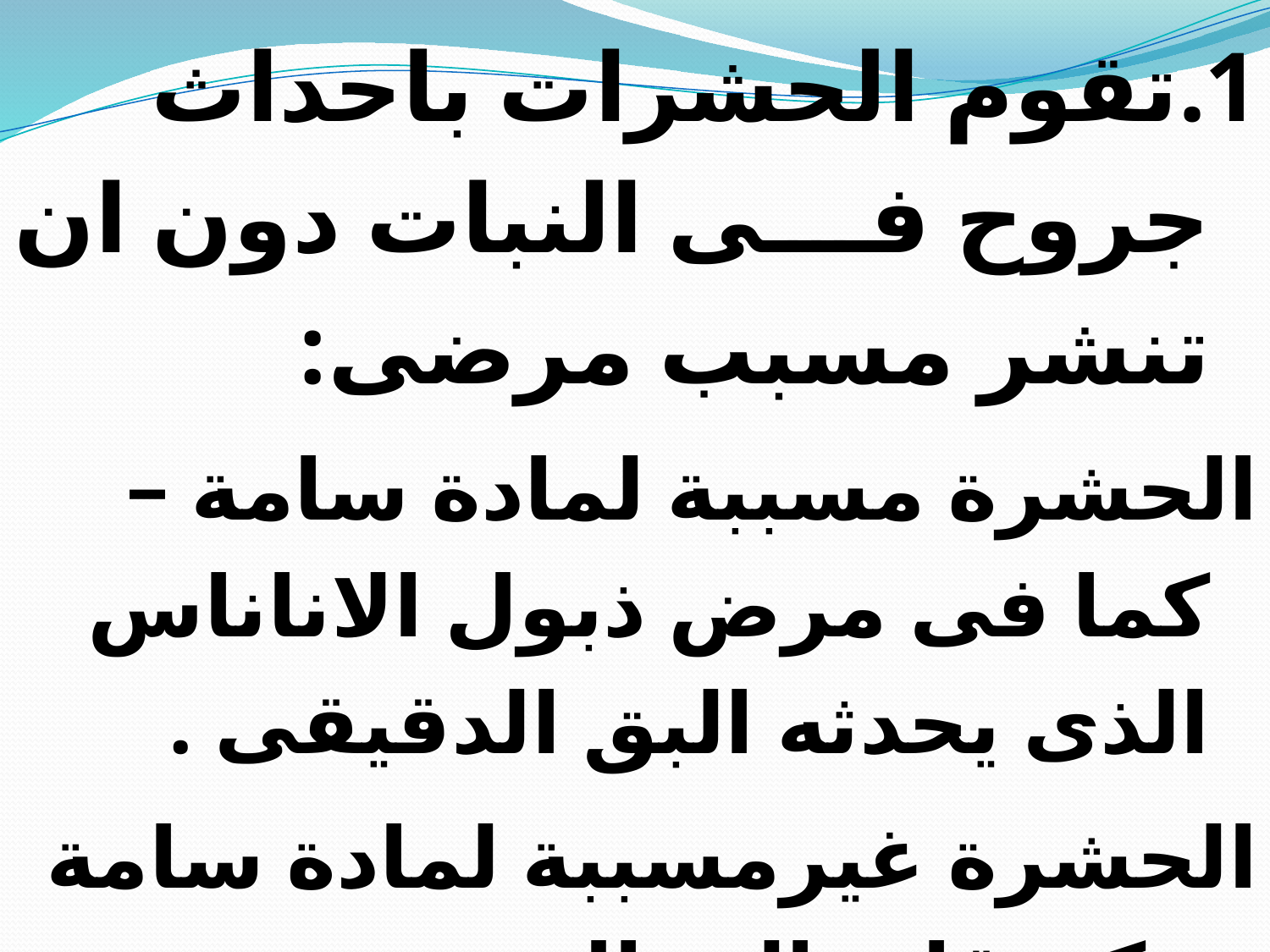

تقوم الحشرات باحداث جروح فى النبات دون ان تنشر مسبب مرضى:
الحشرة مسببة لمادة سامة – كما فى مرض ذبول الاناناس الذى يحدثه البق الدقيقى .
الحشرة غيرمسببة لمادة سامة – كيرقات الجعال ومرض التدرن التاجى ( Crown gall )